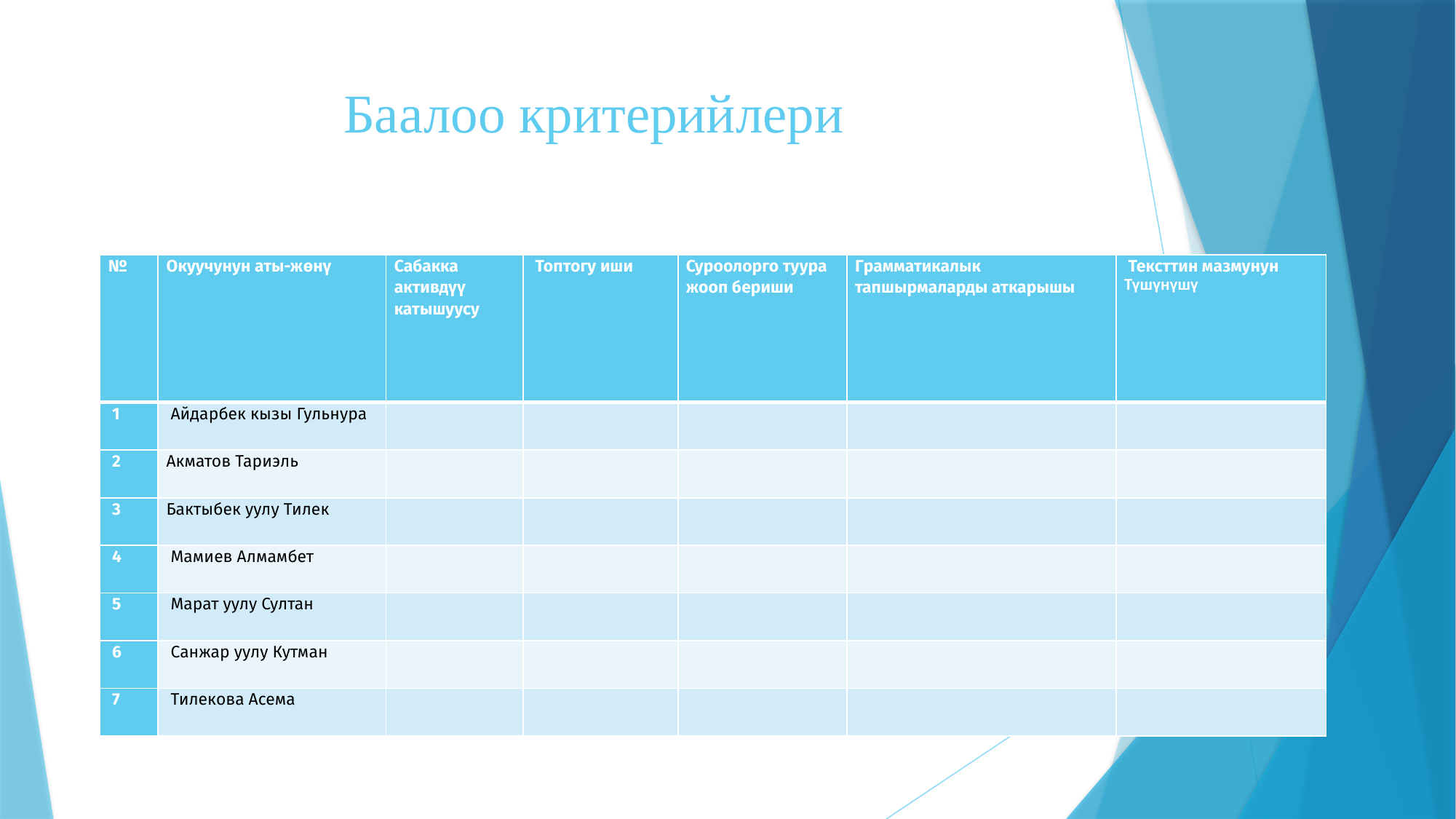

# Баалоо критерийлери
| № | Окуучунун аты-жөнү | Сабакка активдүү катышуусу | Топтогу иши | Суроолорго туура жооп бериши | Грамматикалык тапшырмаларды аткарышы | Тексттин мазмунун Түшүнүшү |
| --- | --- | --- | --- | --- | --- | --- |
| 1 | Айдарбек кызы Гульнура |  |  |  |  |  |
| 2 | Акматов Тариэль |  |  |  |  |  |
| 3 | Бактыбек уулу Тилек |  |  |  |  |  |
| 4 | Мамиев Алмамбет |  |  |  |  |  |
| 5 | Марат уулу Султан |  |  |  |  |  |
| 6 | Санжар уулу Кутман |  |  |  |  |  |
| 7 | Тилекова Асема |  |  |  |  |  |